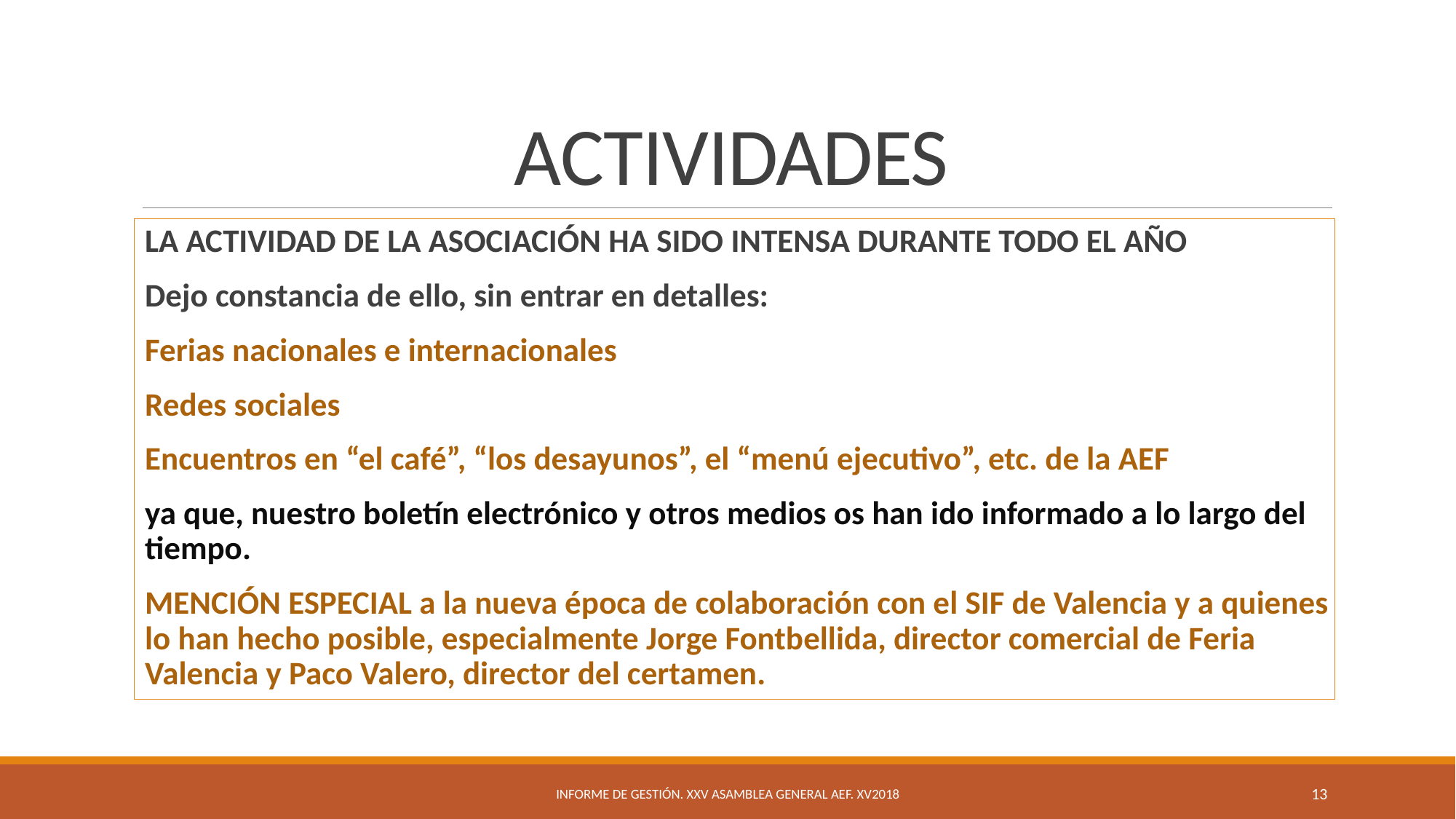

# ACTIVIDADES
LA ACTIVIDAD DE LA ASOCIACIÓN HA SIDO INTENSA DURANTE TODO EL AÑO
Dejo constancia de ello, sin entrar en detalles:
Ferias nacionales e internacionales
Redes sociales
Encuentros en “el café”, “los desayunos”, el “menú ejecutivo”, etc. de la AEF
ya que, nuestro boletín electrónico y otros medios os han ido informado a lo largo del tiempo.
MENCIÓN ESPECIAL a la nueva época de colaboración con el SIF de Valencia y a quienes lo han hecho posible, especialmente Jorge Fontbellida, director comercial de Feria Valencia y Paco Valero, director del certamen.
Informe de Gestión. XXV Asamblea General AEF. XV2018
13